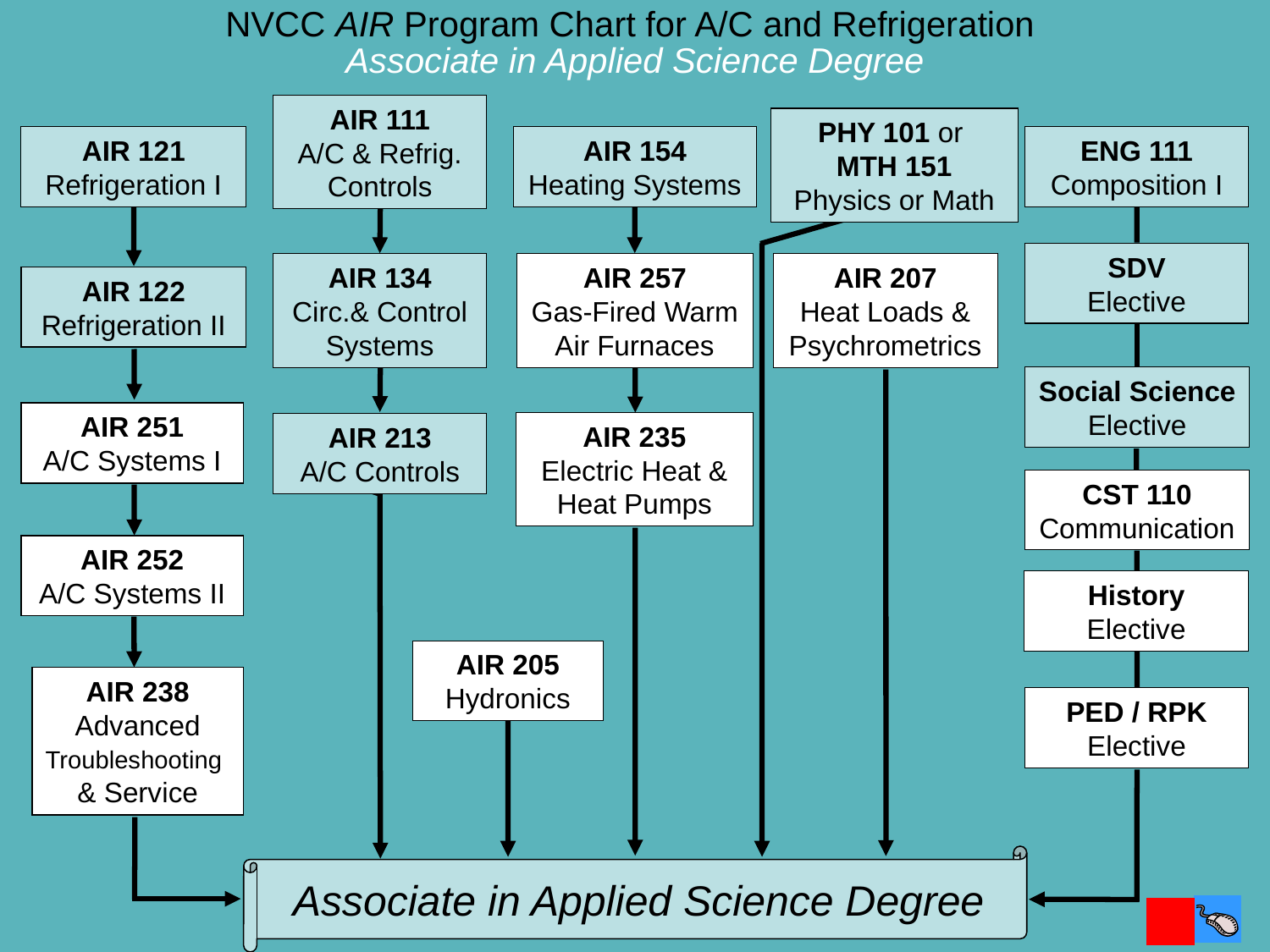

NVCC AIR Program Chart for A/C and Refrigeration
Associate in Applied Science Degree
AIR 111
A/C & Refrig. Controls
PHY 101 or
MTH 151
Physics or Math
AIR 121
Refrigeration I
AIR 154
Heating Systems
ENG 111
Composition I

SDV
Elective
AIR 134
Circ.& Control Systems
AIR 257
Gas-Fired Warm Air Furnaces
AIR 207
Heat Loads & Psychrometrics
AIR 122
Refrigeration II

Social Science
Elective

AIR 251
A/C Systems I
AIR 235
Electric Heat & Heat Pumps
AIR 213
A/C Controls

CST 110
Communication

AIR 252
A/C Systems II

History
Elective

AIR 205
Hydronics

AIR 238
Advanced Troubleshooting
& Service
PED / RPK Elective

Associate in Applied Science Degree